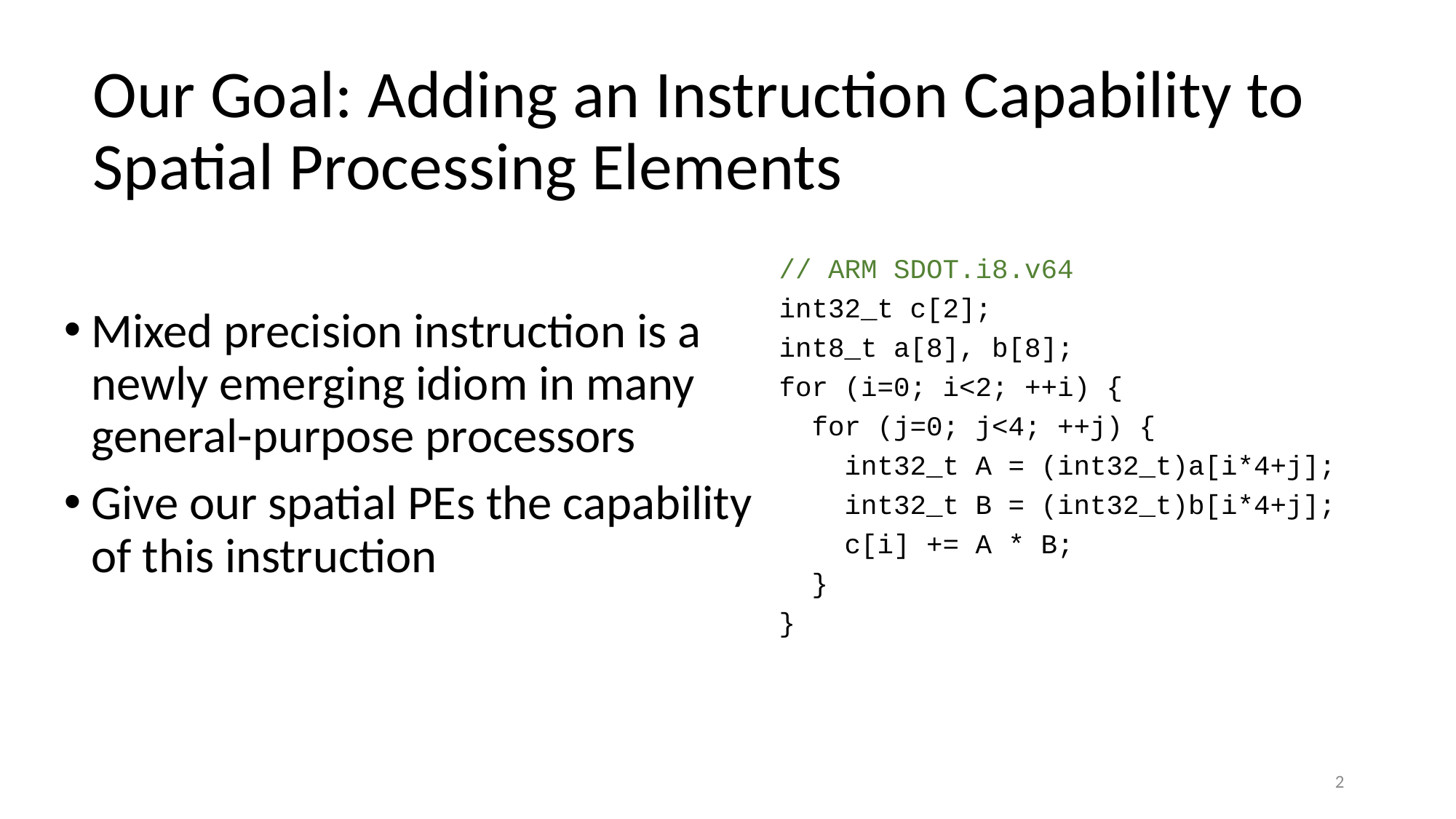

# Our Goal: Adding an Instruction Capability to Spatial Processing Elements
// ARM SDOT.i8.v64
int32_t c[2];
int8_t a[8], b[8];
for (i=0; i<2; ++i) {
  for (j=0; j<4; ++j) {
    int32_t A = (int32_t)a[i*4+j];
    int32_t B = (int32_t)b[i*4+j];
    c[i] += A * B;
  }
}

Mixed precision instruction is a newly emerging idiom in many general-purpose processors
Give our spatial PEs the capability of this instruction
2